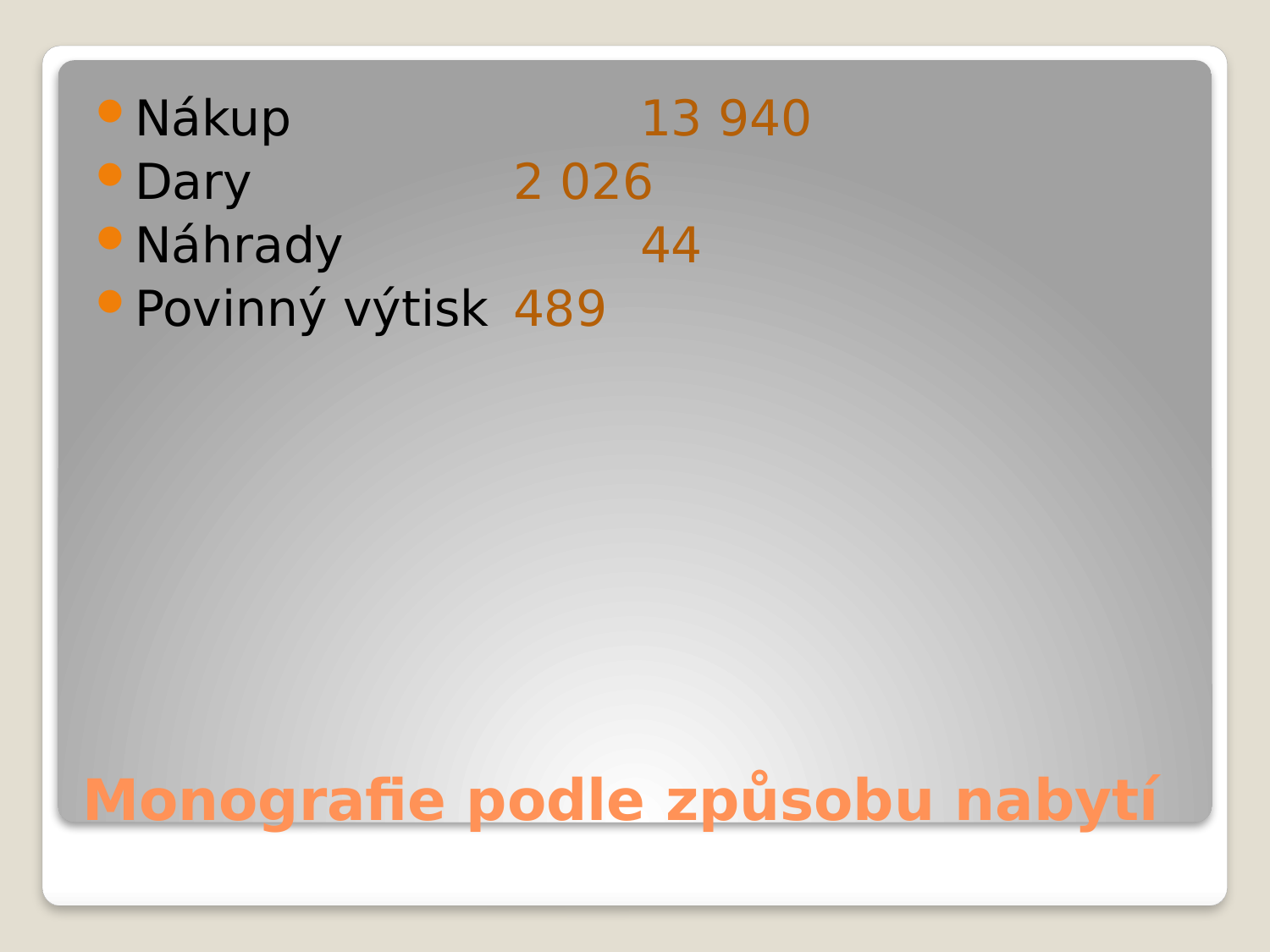

Nákup			13 940
Dary			2 026
Náhrady			44
Povinný výtisk	489

# Monografie podle způsobu nabytí